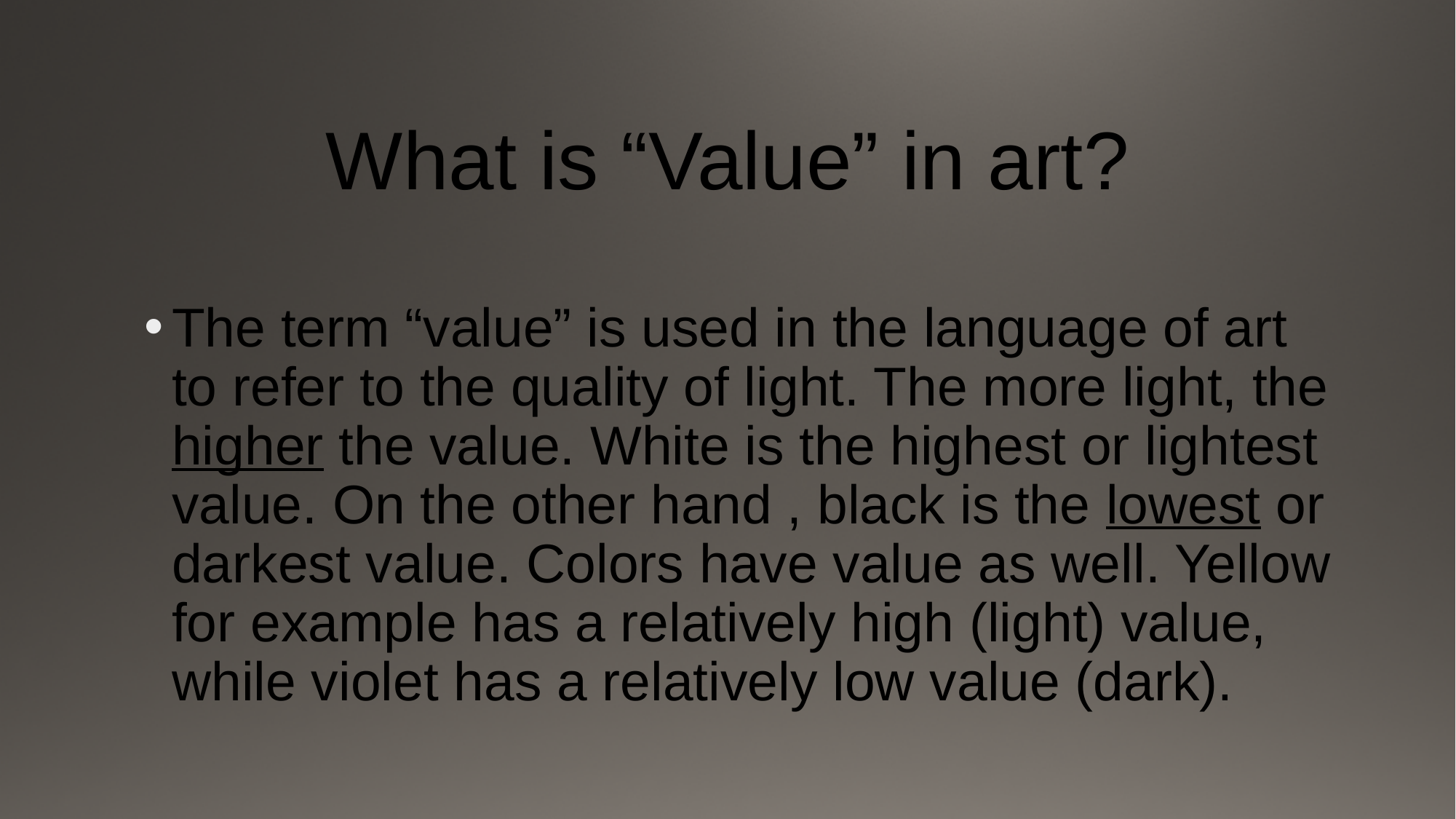

# What is “Value” in art?
The term “value” is used in the language of art to refer to the quality of light. The more light, the higher the value. White is the highest or lightest value. On the other hand , black is the lowest or darkest value. Colors have value as well. Yellow for example has a relatively high (light) value, while violet has a relatively low value (dark).